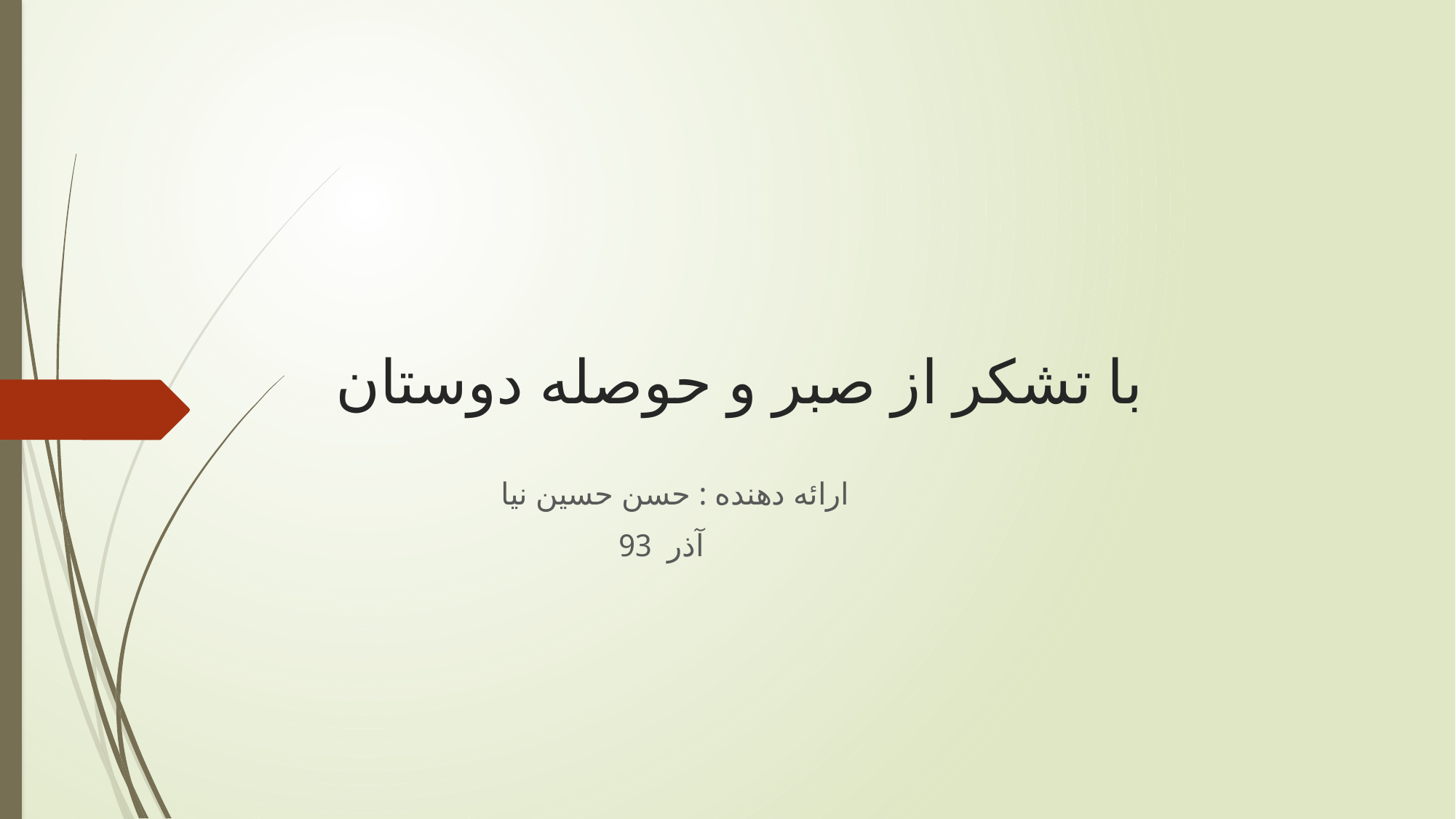

# با تشکر از صبر و حوصله دوستان
     ارائه دهنده : حسن حسین نیا
آذر  93